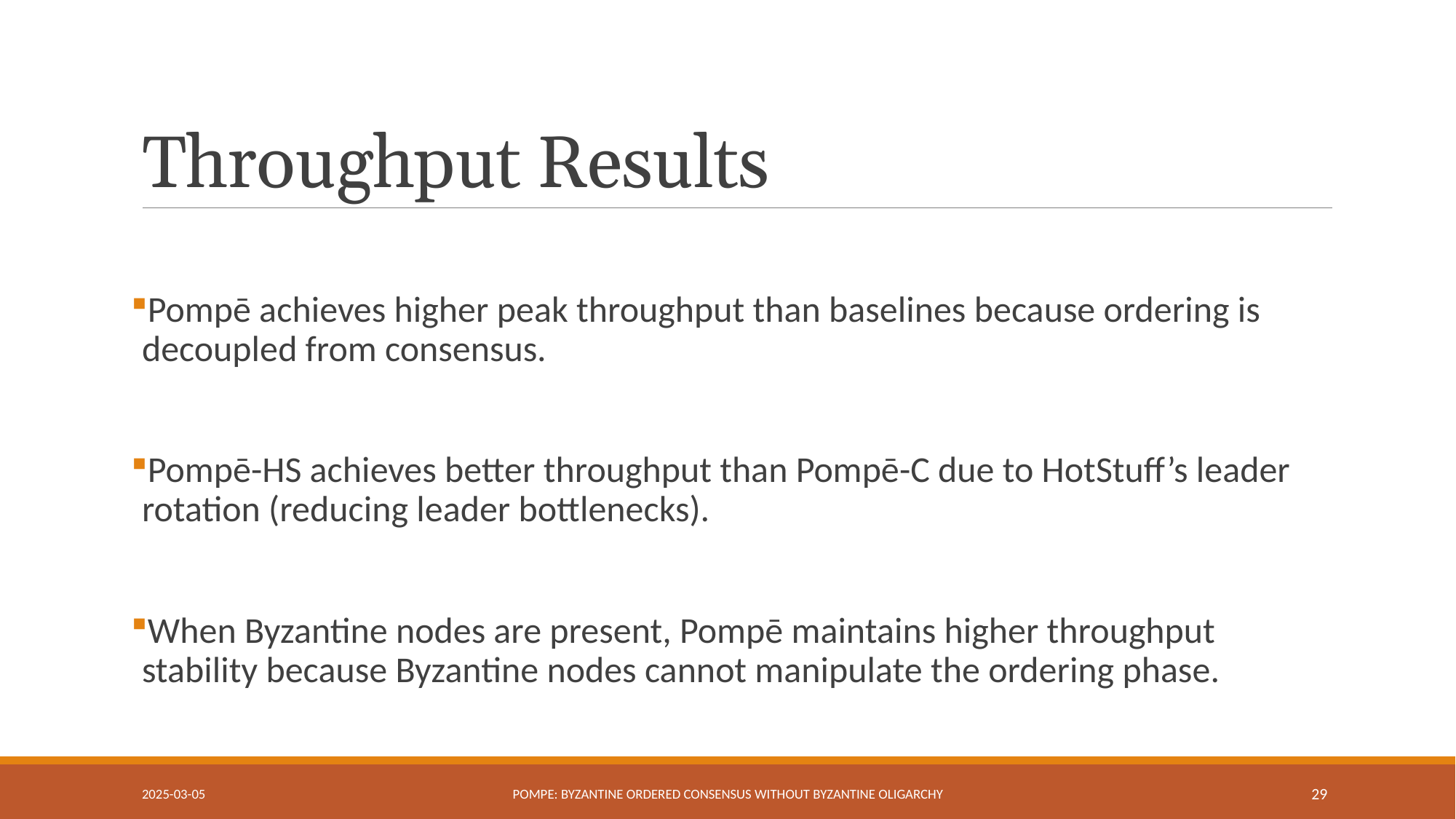

# Throughput Results

Pompē achieves higher peak throughput than baselines because ordering is decoupled from consensus.

Pompē-HS achieves better throughput than Pompē-C due to HotStuff’s leader rotation (reducing leader bottlenecks).

When Byzantine nodes are present, Pompē maintains higher throughput stability because Byzantine nodes cannot manipulate the ordering phase.

2025-03-05
Pompe: Byzantine ordered Consensus without Byzantine Oligarchy
29